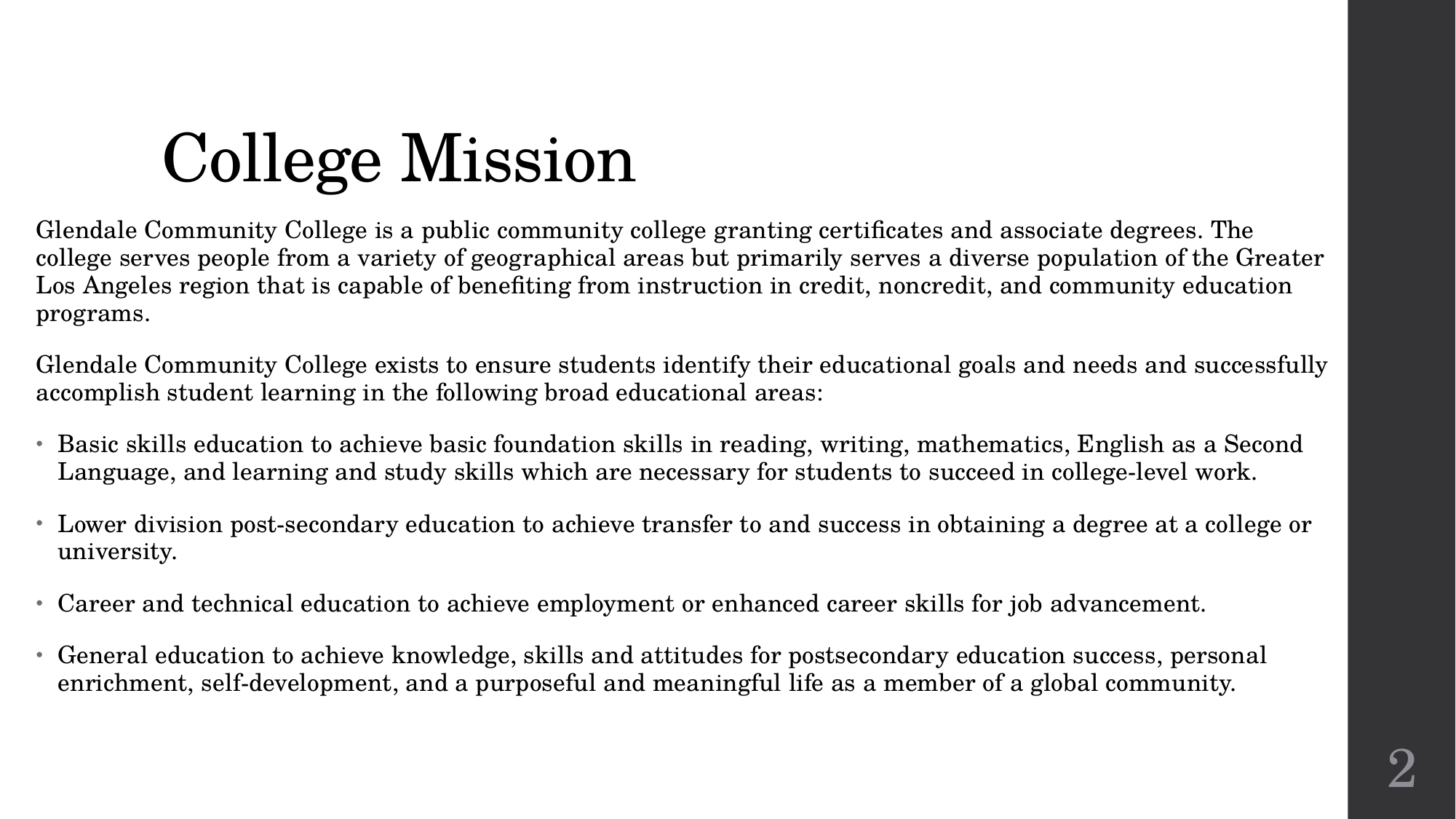

# College Mission
Glendale Community College is a public community college granting certificates and associate degrees. The college serves people from a variety of geographical areas but primarily serves a diverse population of the Greater Los Angeles region that is capable of benefiting from instruction in credit, noncredit, and community education programs.
Glendale Community College exists to ensure students identify their educational goals and needs and successfully accomplish student learning in the following broad educational areas:
Basic skills education to achieve basic foundation skills in reading, writing, mathematics, English as a Second Language, and learning and study skills which are necessary for students to succeed in college-level work.
Lower division post-secondary education to achieve transfer to and success in obtaining a degree at a college or university.
Career and technical education to achieve employment or enhanced career skills for job advancement.
General education to achieve knowledge, skills and attitudes for postsecondary education success, personal enrichment, self-development, and a purposeful and meaningful life as a member of a global community.
2